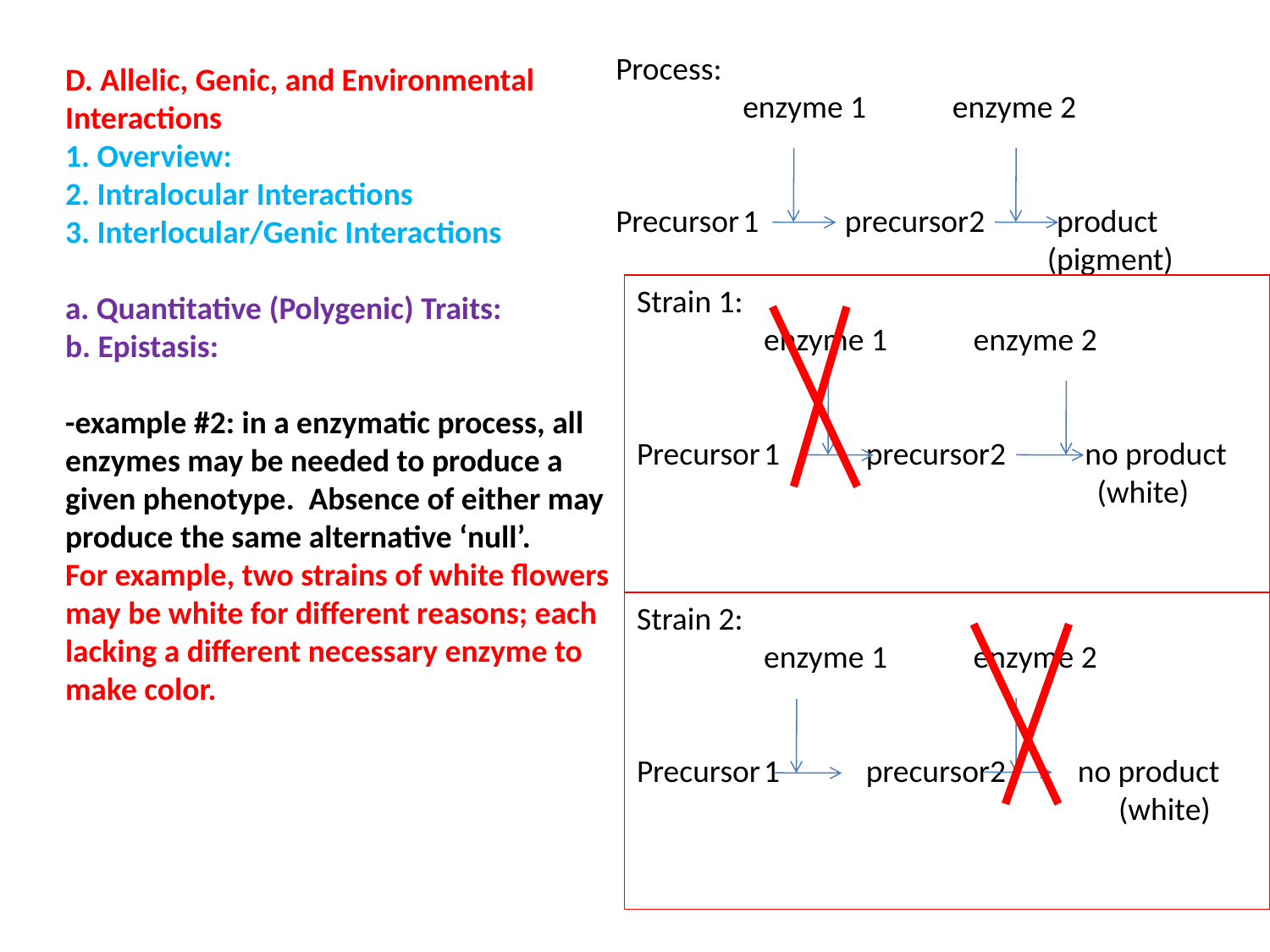

Process:
	enzyme 1            enzyme 2

Precursor	1            precursor2          product
			       (pigment)

D. Allelic, Genic, and Environmental Interactions
1. Overview:
2. Intralocular Interactions
3. Interlocular/Genic Interactions

a. Quantitative (Polygenic) Traits:
b. Epistasis:

-example #2: in a enzymatic process, all enzymes may be needed to produce a given phenotype.  Absence of either may produce the same alternative ‘null’.
For example, two strains of white flowers may be white for different reasons; each lacking a different necessary enzyme to make color.

Strain 1:
	enzyme 1            enzyme 2

Precursor	1            precursor2           no product
			           (white)

Strain 2:
	enzyme 1            enzyme 2

Precursor	1            precursor2          no product
			              (white)